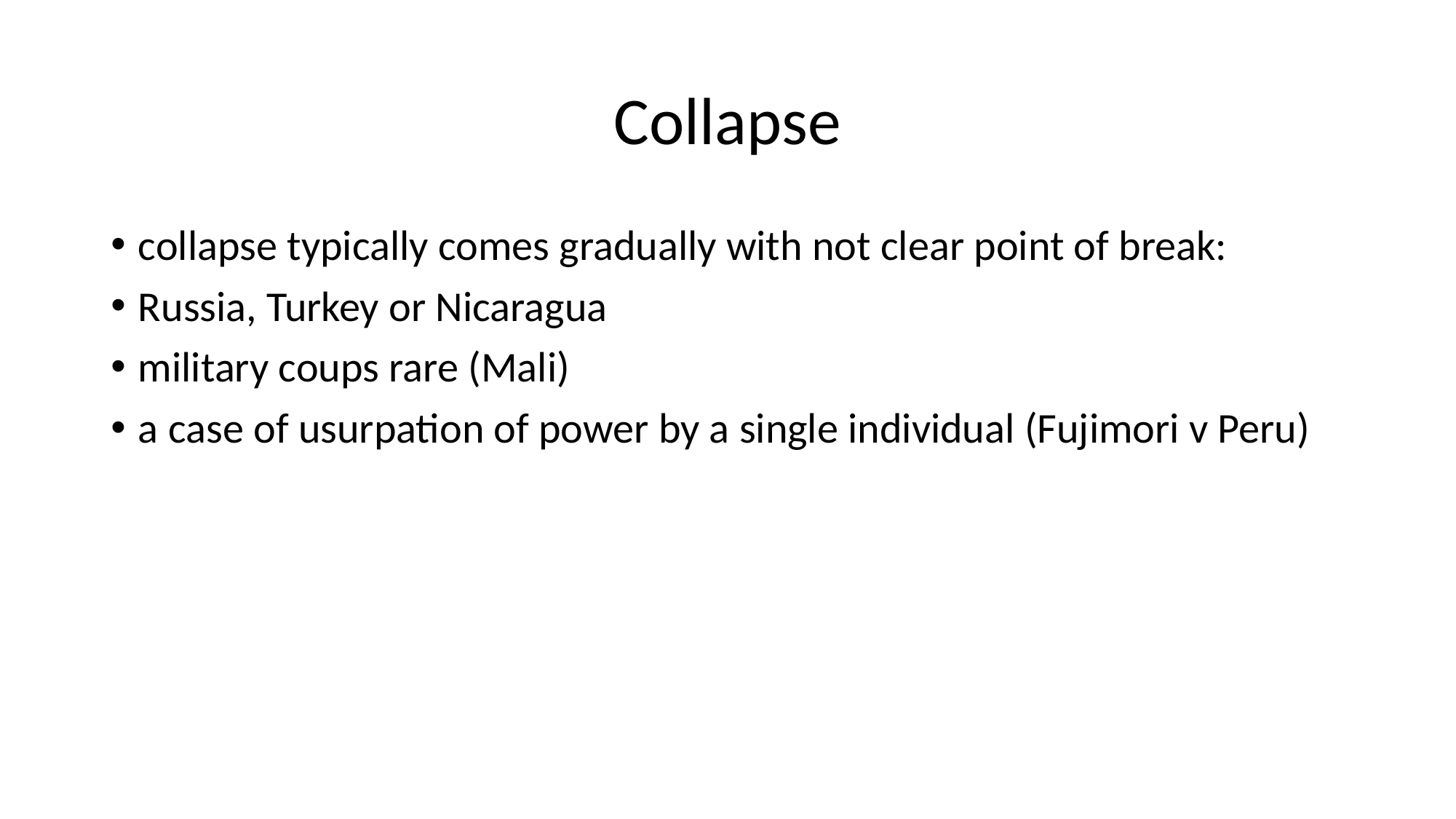

# Collapse
collapse typically comes gradually with not clear point of break:
Russia, Turkey or Nicaragua
military coups rare (Mali)
a case of usurpation of power by a single individual (Fujimori v Peru)